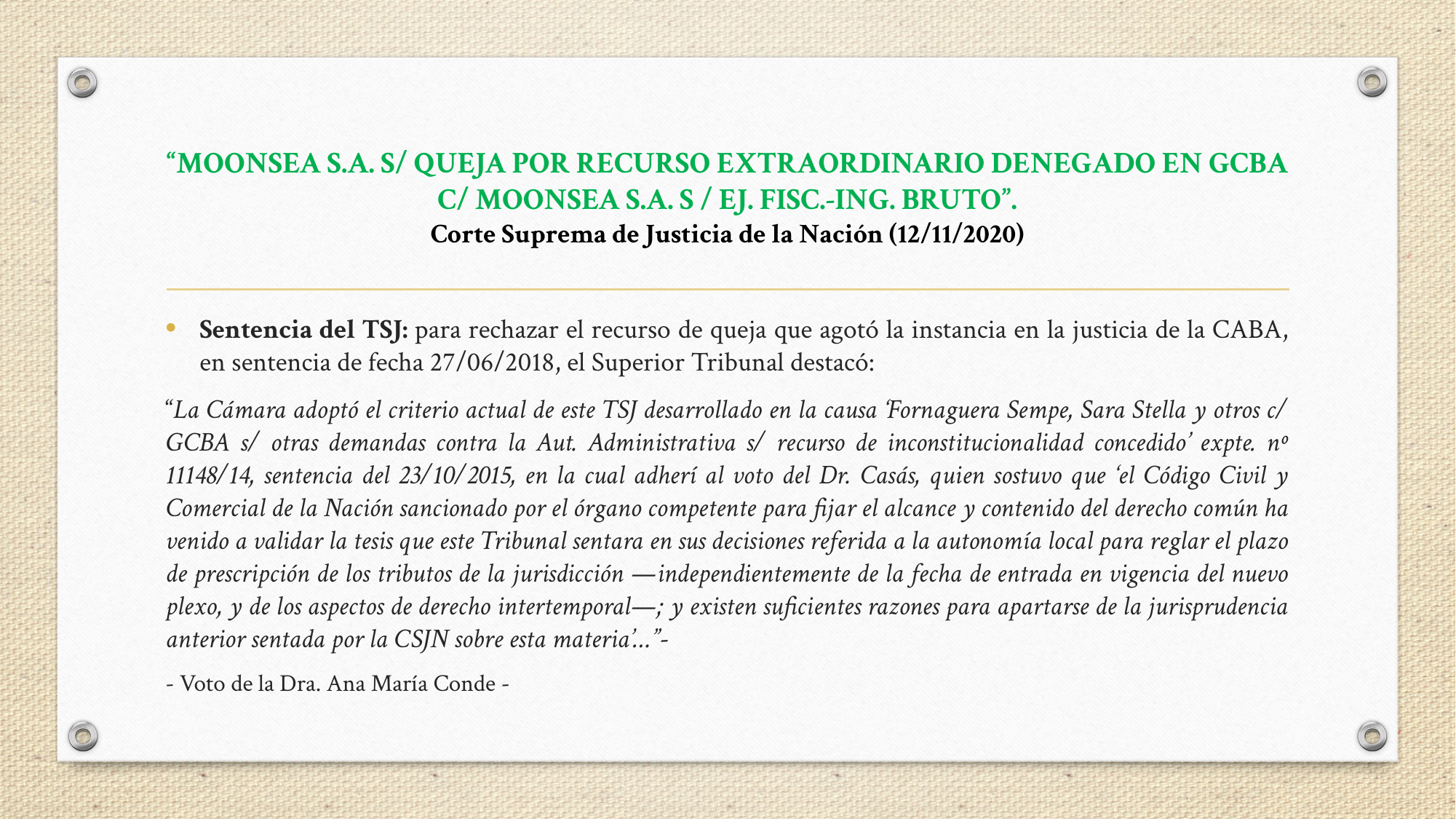

# “MOONSEA S.A. S/ QUEJA POR RECURSO EXTRAORDINARIO DENEGADO EN GCBA C/ MOONSEA S.A. S / EJ. FISC.-ING. BRUTO”. Corte Suprema de Justicia de la Nación (12/11/2020)
Sentencia del TSJ: para rechazar el recurso de queja que agotó la instancia en la justicia de la CABA, en sentencia de fecha 27/06/2018, el Superior Tribunal destacó:
“La Cámara adoptó el criterio actual de este TSJ desarrollado en la causa ‘Fornaguera Sempe, Sara Stella y otros c/ GCBA s/ otras demandas contra la Aut. Administrativa s/ recurso de inconstitucionalidad concedido’ expte. nº 11148/14, sentencia del 23/10/2015, en la cual adherí al voto del Dr. Casás, quien sostuvo que ‘el Código Civil y Comercial de la Nación sancionado por el órgano competente para fijar el alcance y contenido del derecho común ha venido a validar la tesis que este Tribunal sentara en sus decisiones referida a la autonomía local para reglar el plazo de prescripción de los tributos de la jurisdicción —independientemente de la fecha de entrada en vigencia del nuevo plexo, y de los aspectos de derecho intertemporal—; y existen suficientes razones para apartarse de la jurisprudencia anterior sentada por la CSJN sobre esta materia’…”-
- Voto de la Dra. Ana María Conde -